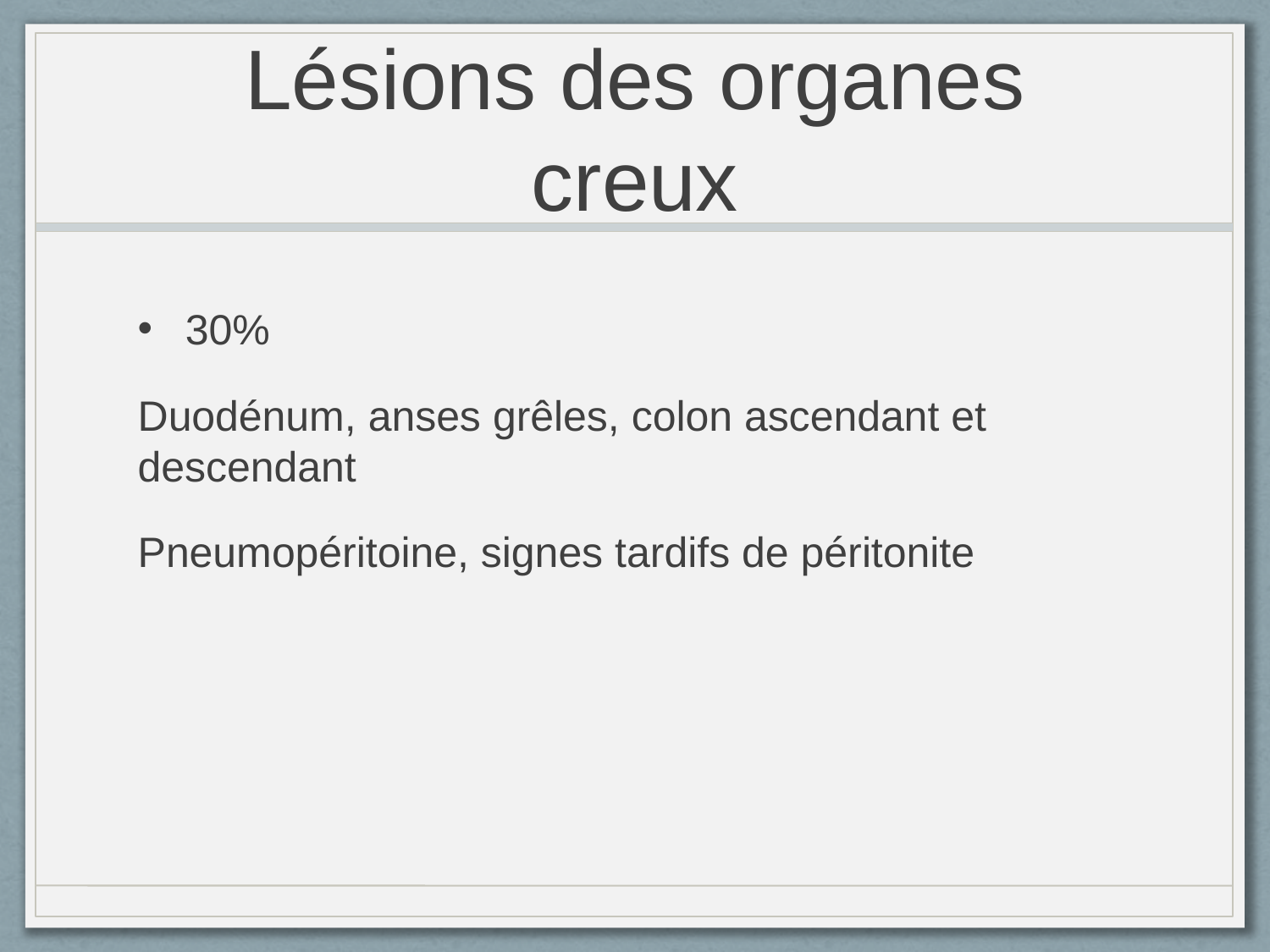

# Lésions des organes creux
30%
Duodénum, anses grêles, colon ascendant et descendant
Pneumopéritoine, signes tardifs de péritonite